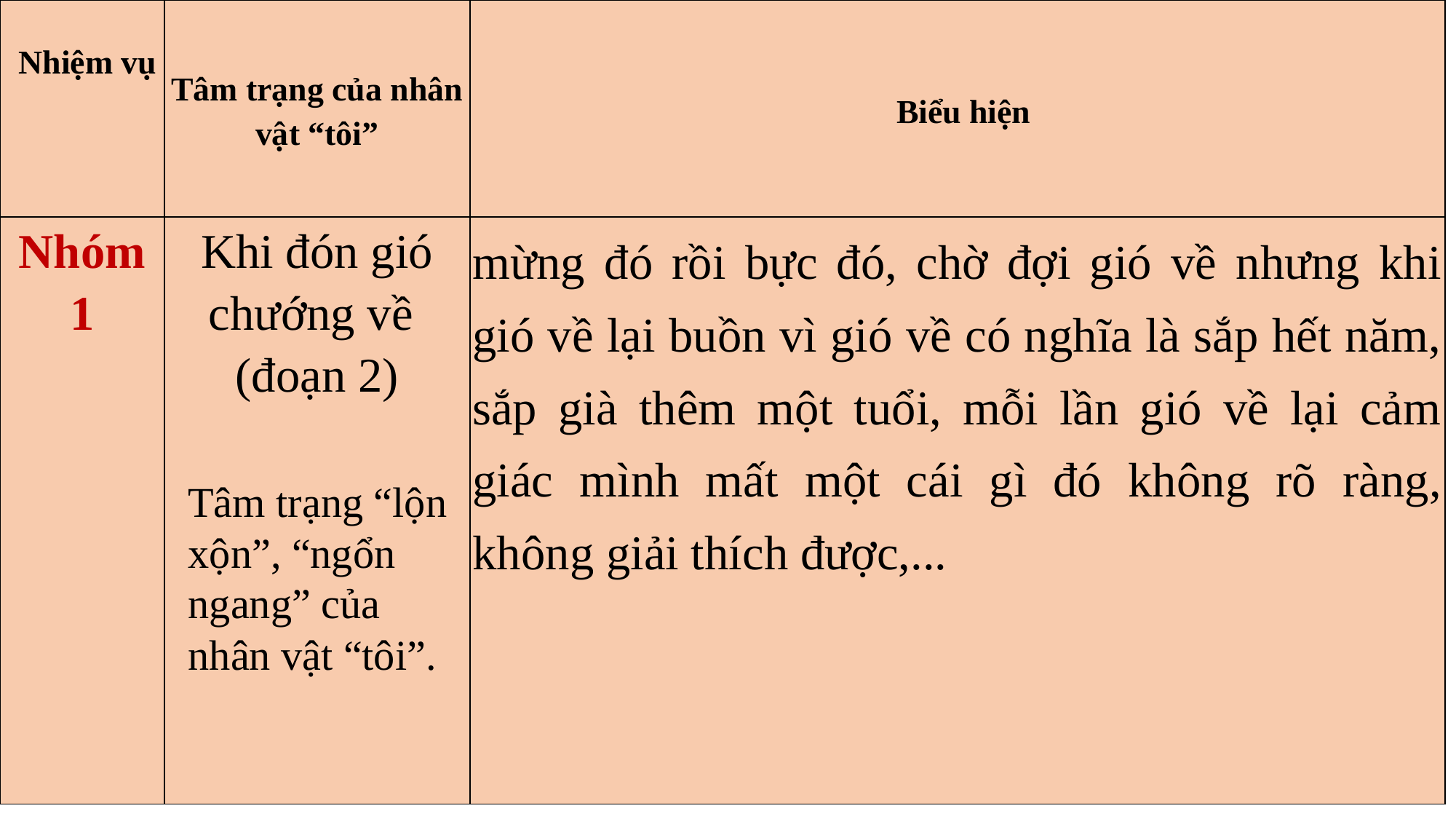

| Nhiệm vụ | Tâm trạng của nhân vật “tôi” | Biểu hiện |
| --- | --- | --- |
| Nhóm 1 | Khi đón gió chướng về (đoạn 2) | mừng đó rồi bực đó, chờ đợi gió về nhưng khi gió về lại buồn vì gió về có nghĩa là sắp hết năm, sắp già thêm một tuổi, mỗi lần gió về lại cảm giác mình mất một cái gì đó không rõ ràng, không giải thích được,... |
Tâm trạng “lộn xộn”, “ngổn ngang” của nhân vật “tôi”.